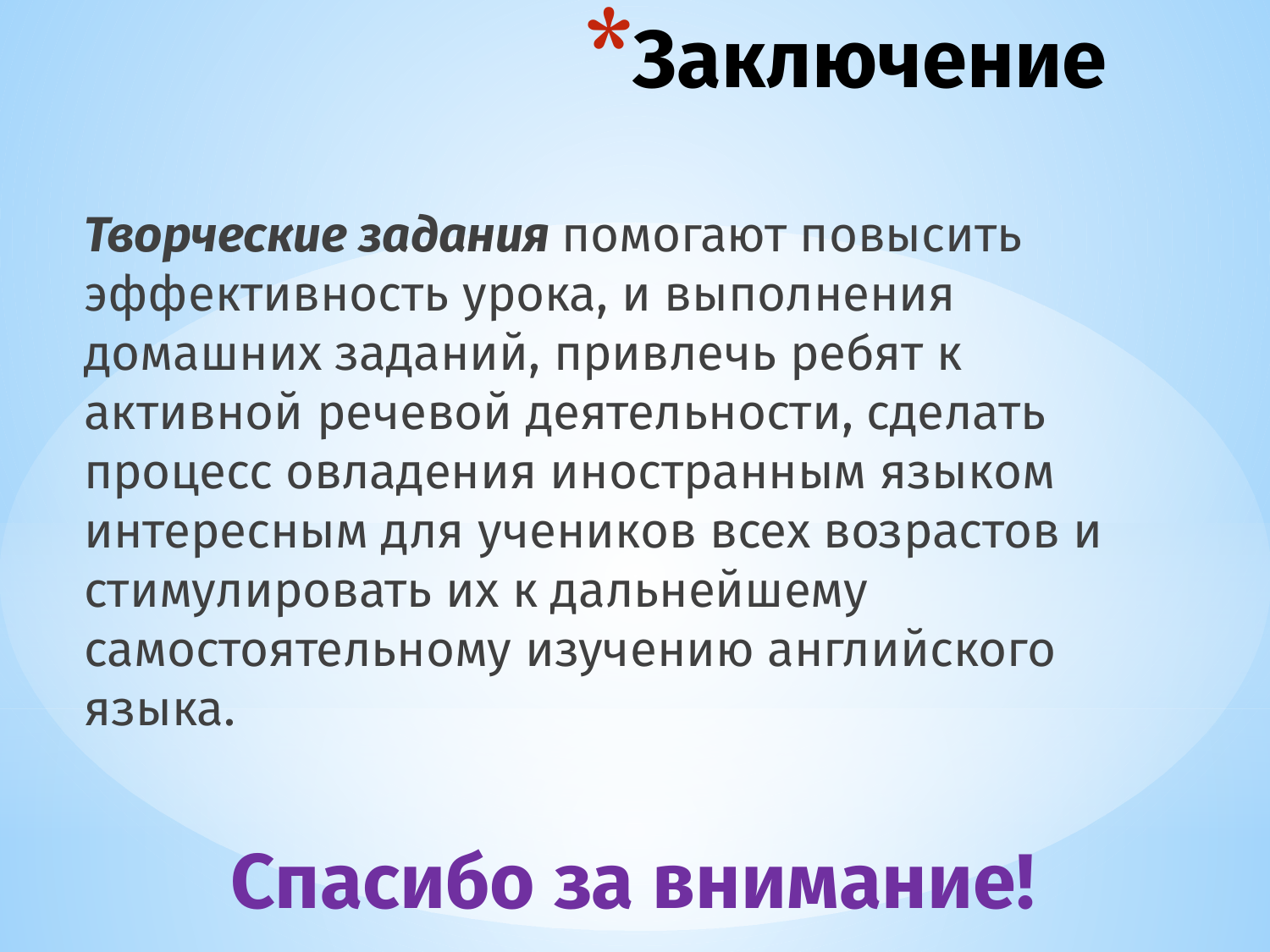

# Заключение
Творческие задания помогают повысить эффективность урока, и выполнения домашних заданий, привлечь ребят к активной речевой деятельности, сделать процесс овладения иностранным языком интересным для учеников всех возрастов и стимулировать их к дальнейшему самостоятельному изучению английского языка.

Спасибо за внимание!